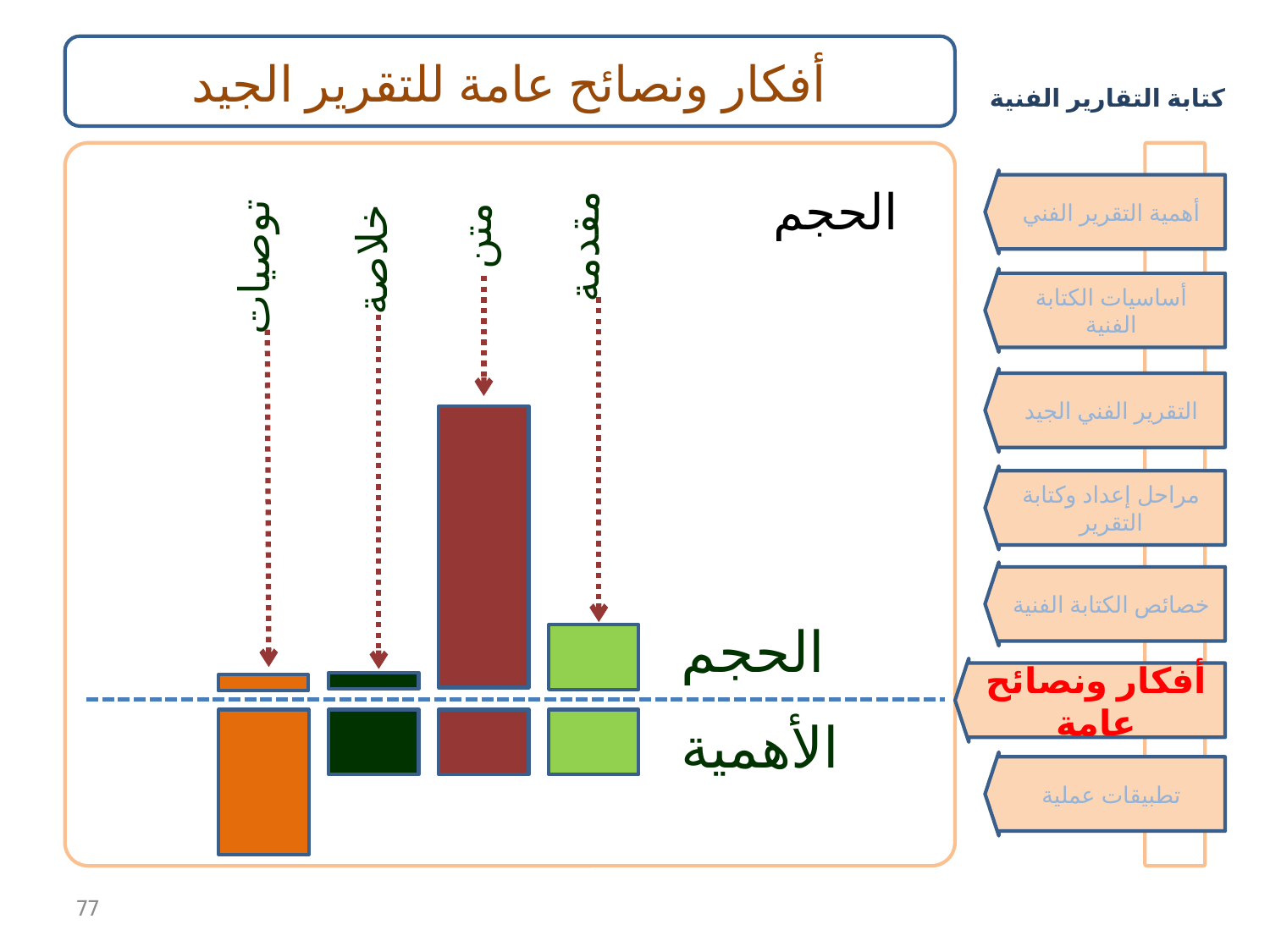

أفكار ونصائح عامة للتقرير الجيد

أهمية التقرير الفني
الحجم
متن
مقدمة
خلاصة
توصيات
أساسيات الكتابة الفنية
التقرير الفني الجيد

مراحل إعداد وكتابة التقرير
خصائص الكتابة الفنية
الحجم

أفكار ونصائح عامة

الأهمية

تطبيقات عملية
77